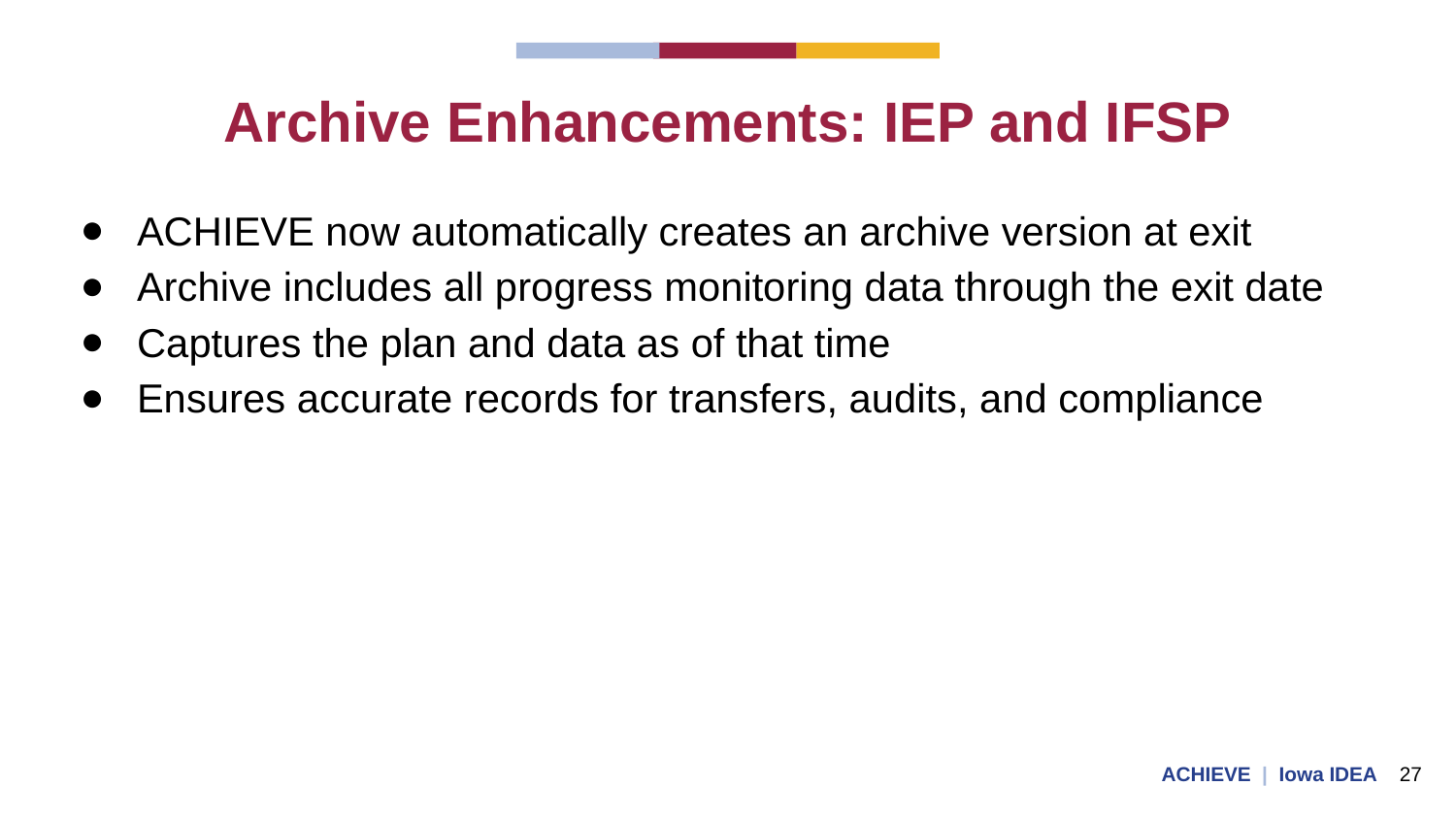

# Archive Enhancements: IEP and IFSP
ACHIEVE now automatically creates an archive version at exit
Archive includes all progress monitoring data through the exit date
Captures the plan and data as of that time
Ensures accurate records for transfers, audits, and compliance
ACHIEVE  |  Iowa IDEA    27